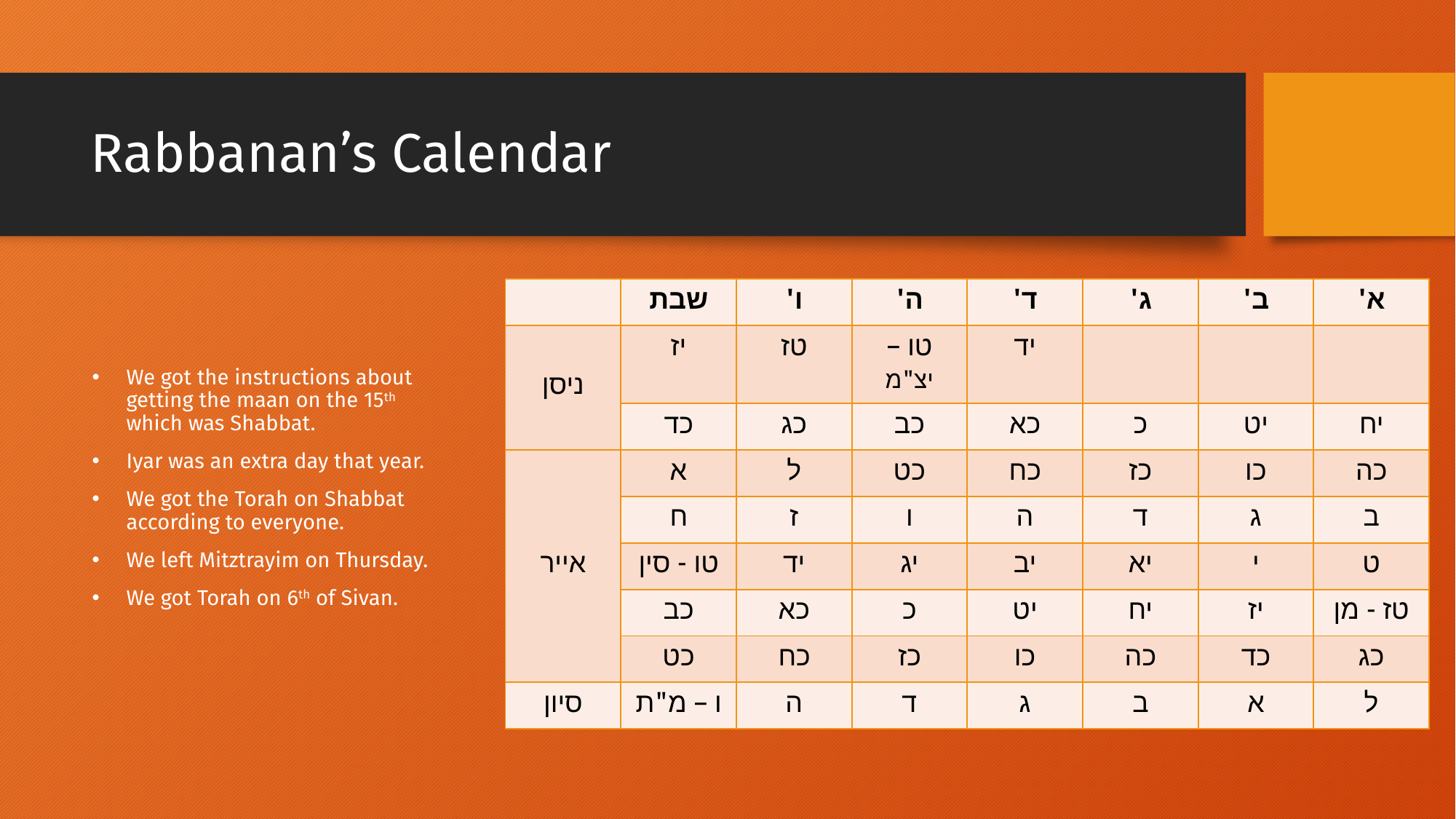

# Rabbanan’s Calendar

|  | שבת | ו' | ה' | ד' | ג' | ב' | א' |
| --- | --- | --- | --- | --- | --- | --- | --- |
| ניסן | יז | טז | טו – יצ"מ | יד |  |  |  |
|  | כד | כג | כב | כא | כ | יט | יח |
| אייר | א | ל | כט | כח | כז | כו | כה |
|  | ח | ז | ו | ה | ד | ג | ב |
|  | טו - סין | יד | יג | יב | יא | י | ט |
|  | כב | כא | כ | יט | יח | יז | טז - מן |
|  | כט | כח | כז | כו | כה | כד | כג |
| סיון | ו – מ"ת | ה | ד | ג | ב | א | ל |
We got the instructions about getting the maan on the 15th which was Shabbat.
Iyar was an extra day that year.
We got the Torah on Shabbat according to everyone.
We left Mitztrayim on Thursday.
We got Torah on 6th of Sivan.